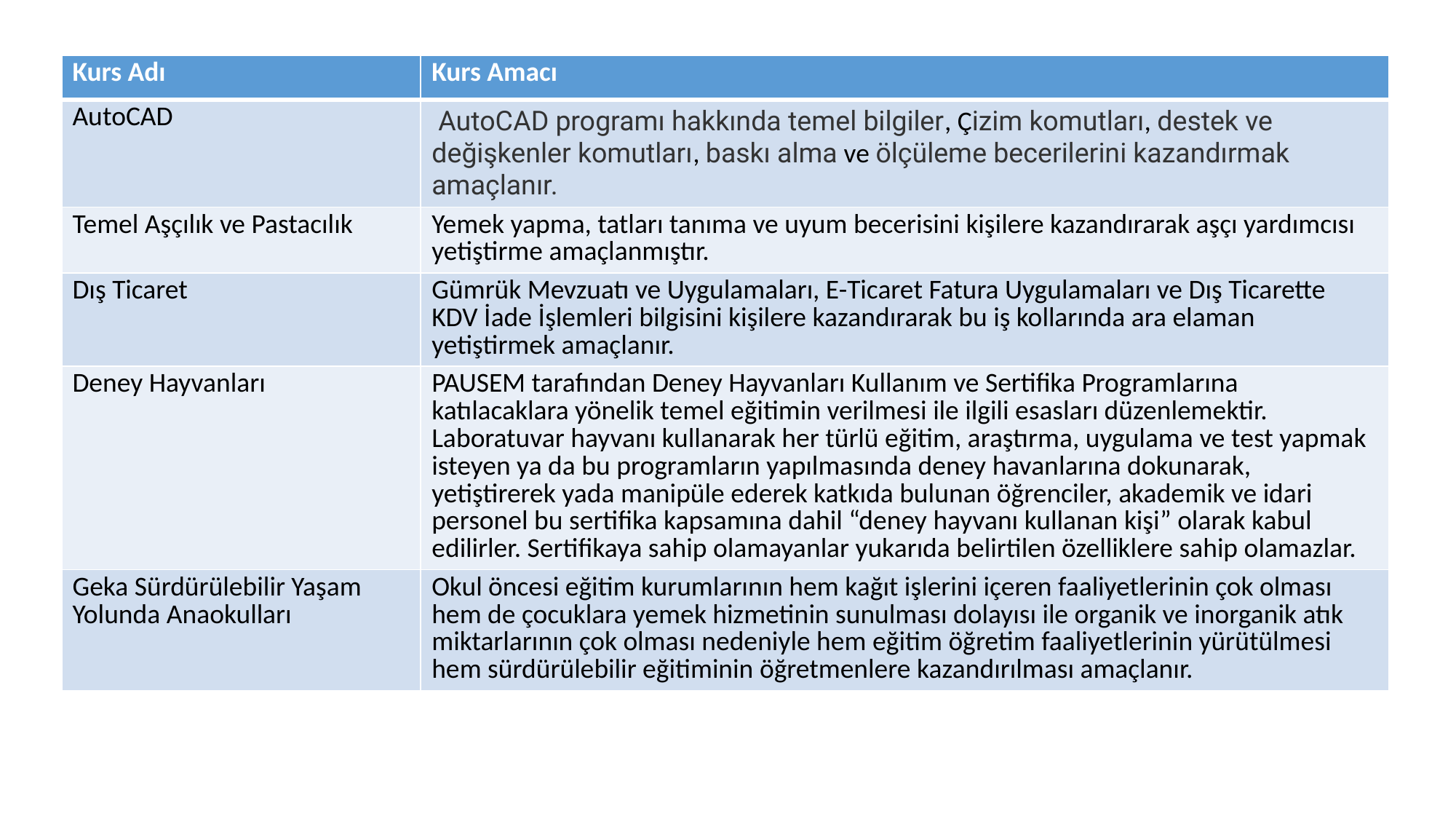

| Kurs Adı | Kurs Amacı |
| --- | --- |
| AutoCAD | AutoCAD programı hakkında temel bilgiler, Çizim komutları, destek ve değişkenler komutları, baskı alma ve ölçüleme becerilerini kazandırmak amaçlanır. |
| Temel Aşçılık ve Pastacılık | Yemek yapma, tatları tanıma ve uyum becerisini kişilere kazandırarak aşçı yardımcısı yetiştirme amaçlanmıştır. |
| Dış Ticaret | Gümrük Mevzuatı ve Uygulamaları, E-Ticaret Fatura Uygulamaları ve Dış Ticarette KDV İade İşlemleri bilgisini kişilere kazandırarak bu iş kollarında ara elaman yetiştirmek amaçlanır. |
| Deney Hayvanları | PAUSEM tarafından Deney Hayvanları Kullanım ve Sertifika Programlarına katılacaklara yönelik temel eğitimin verilmesi ile ilgili esasları düzenlemektir. Laboratuvar hayvanı kullanarak her türlü eğitim, araştırma, uygulama ve test yapmak isteyen ya da bu programların yapılmasında deney havanlarına dokunarak, yetiştirerek yada manipüle ederek katkıda bulunan öğrenciler, akademik ve idari personel bu sertifika kapsamına dahil “deney hayvanı kullanan kişi” olarak kabul edilirler. Sertifikaya sahip olamayanlar yukarıda belirtilen özelliklere sahip olamazlar. |
| Geka Sürdürülebilir Yaşam Yolunda Anaokulları | Okul öncesi eğitim kurumlarının hem kağıt işlerini içeren faaliyetlerinin çok olması hem de çocuklara yemek hizmetinin sunulması dolayısı ile organik ve inorganik atık miktarlarının çok olması nedeniyle hem eğitim öğretim faaliyetlerinin yürütülmesi hem sürdürülebilir eğitiminin öğretmenlere kazandırılması amaçlanır. |